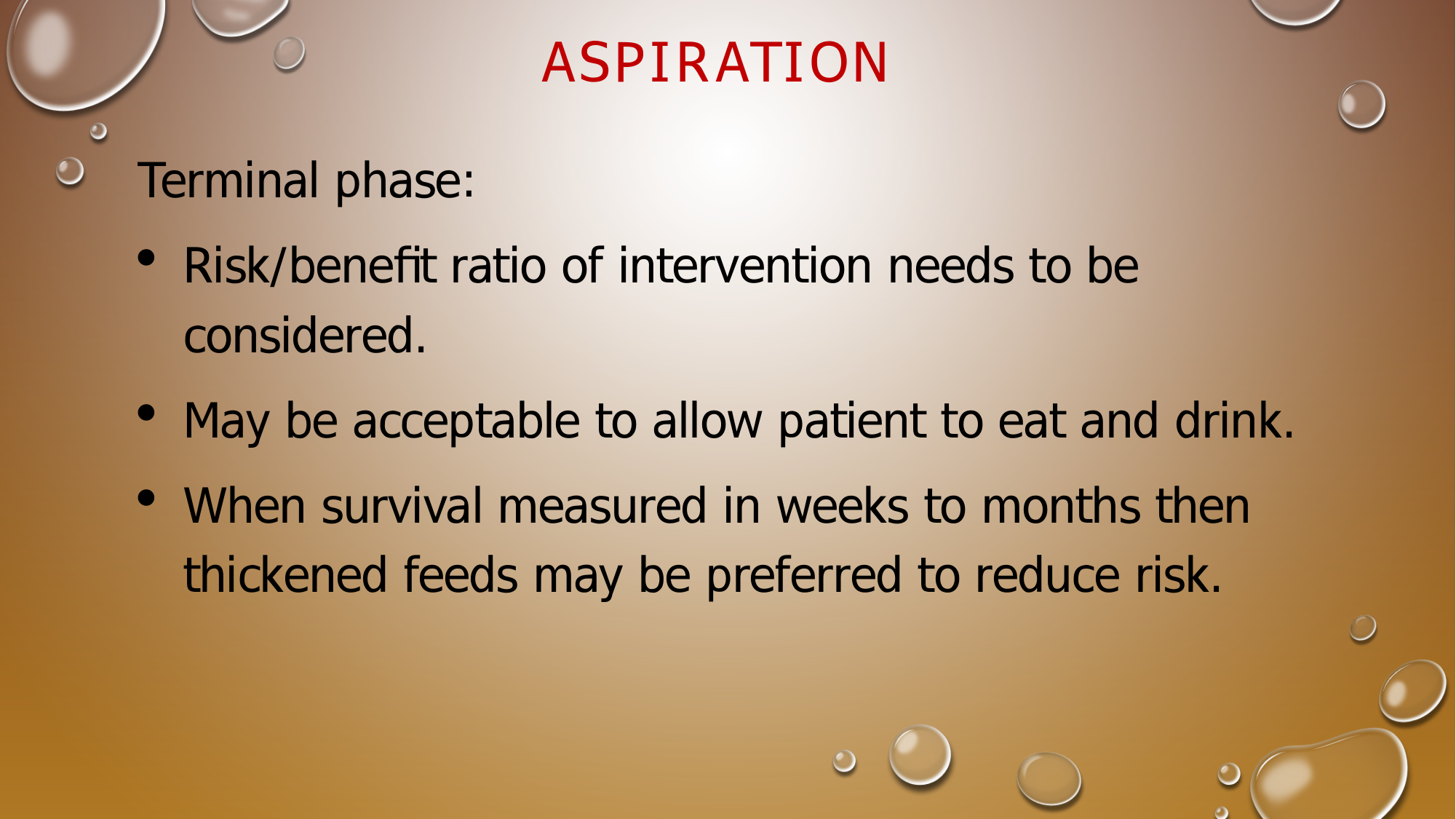

# Aspiration
Terminal phase:
Risk/benefit ratio of intervention needs to be considered.
May be acceptable to allow patient to eat and drink.
When survival measured in weeks to months then thickened feeds may be preferred to reduce risk.